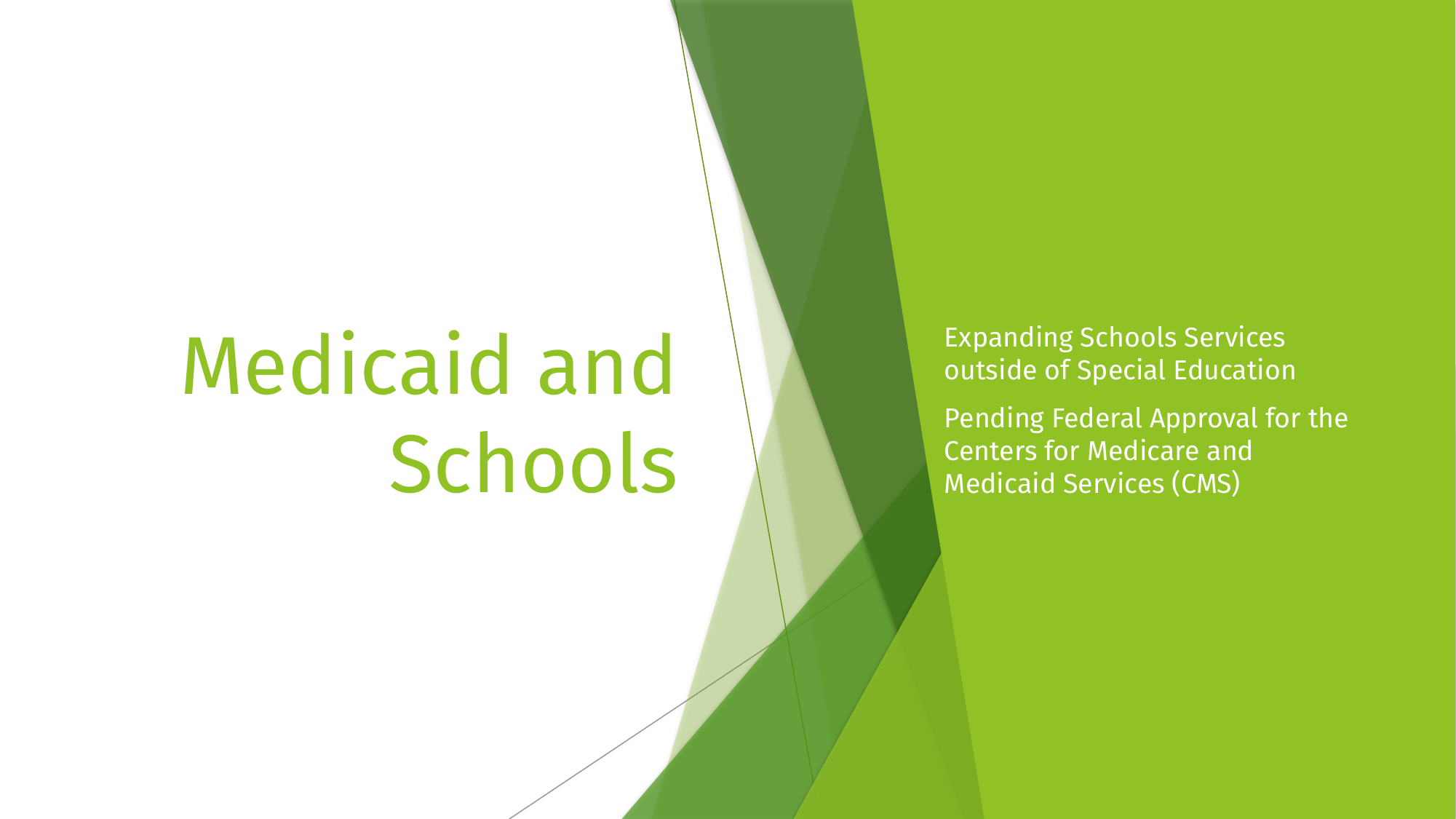

# Medicaid and Schools
Expanding Schools Services outside of Special Education
Pending Federal Approval for the Centers for Medicare and Medicaid Services (CMS)